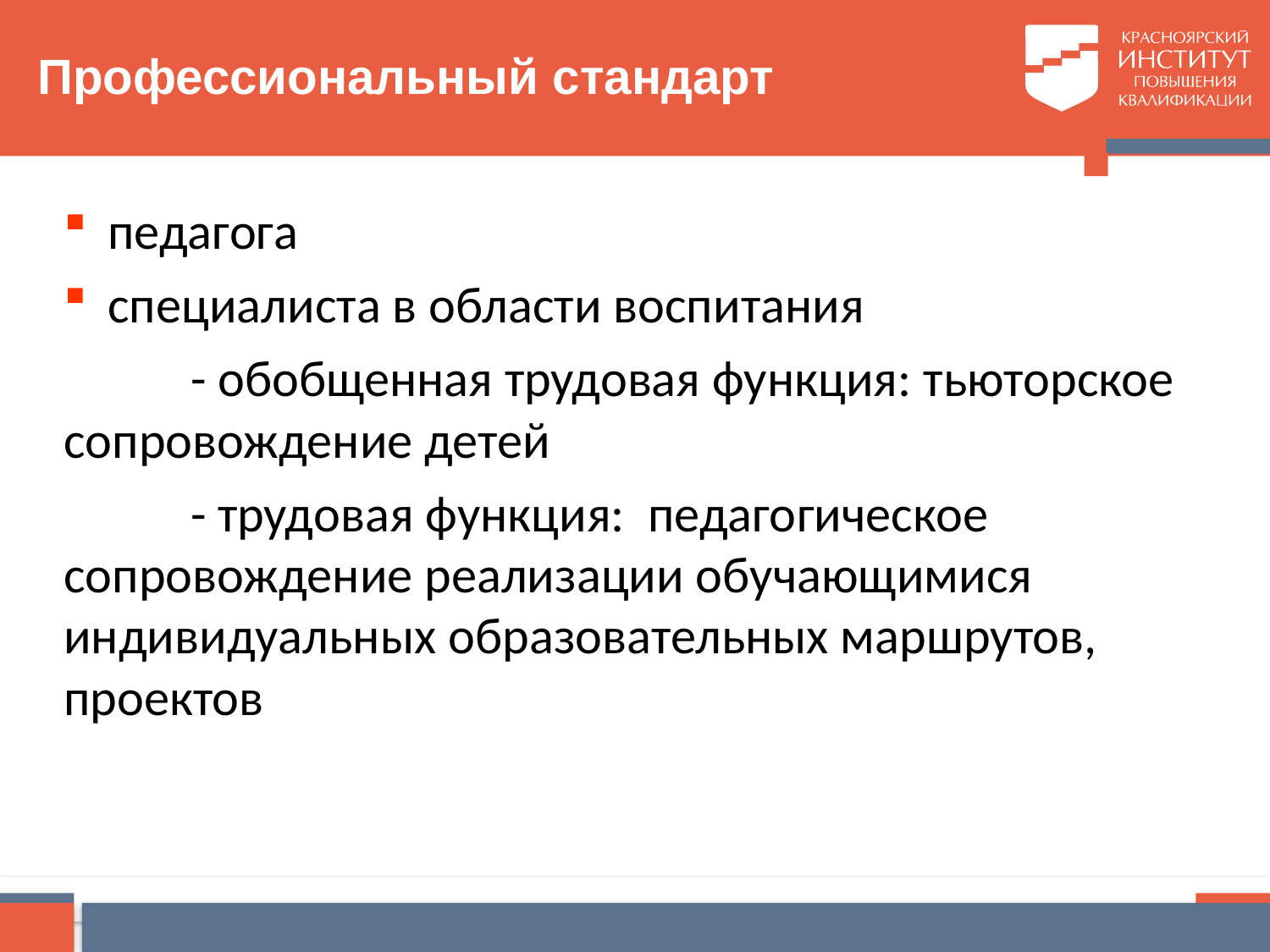

# Профессиональный стандарт
педагога
специалиста в области воспитания
	- обобщенная трудовая функция: тьюторское сопровождение детей
	- трудовая функция:  педагогическое сопровождение реализации обучающимися  индивидуальных образовательных маршрутов, проектов